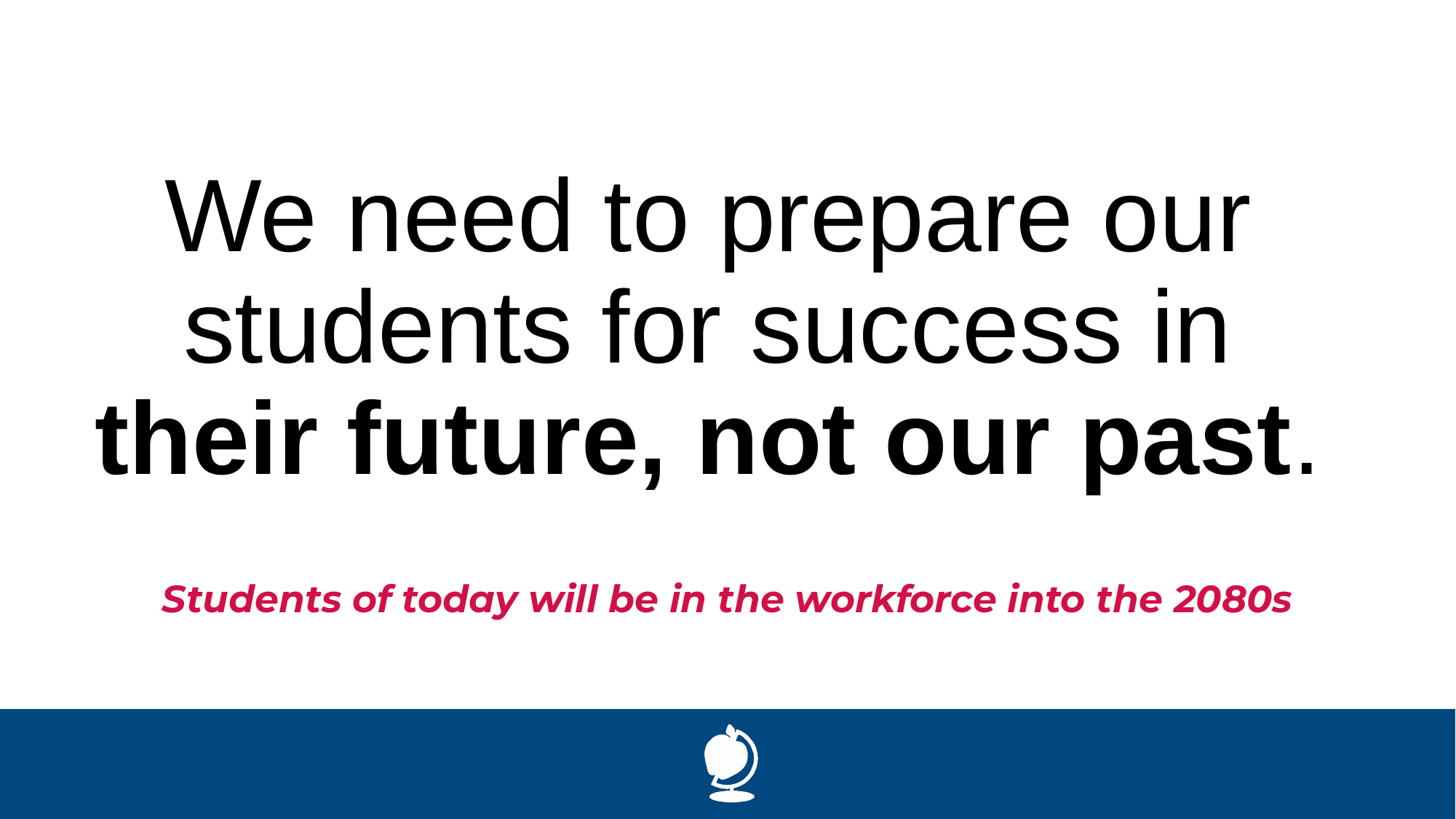

We need to prepare our students for success in their future, not our past.
Students of today will be in the workforce into the 2080s